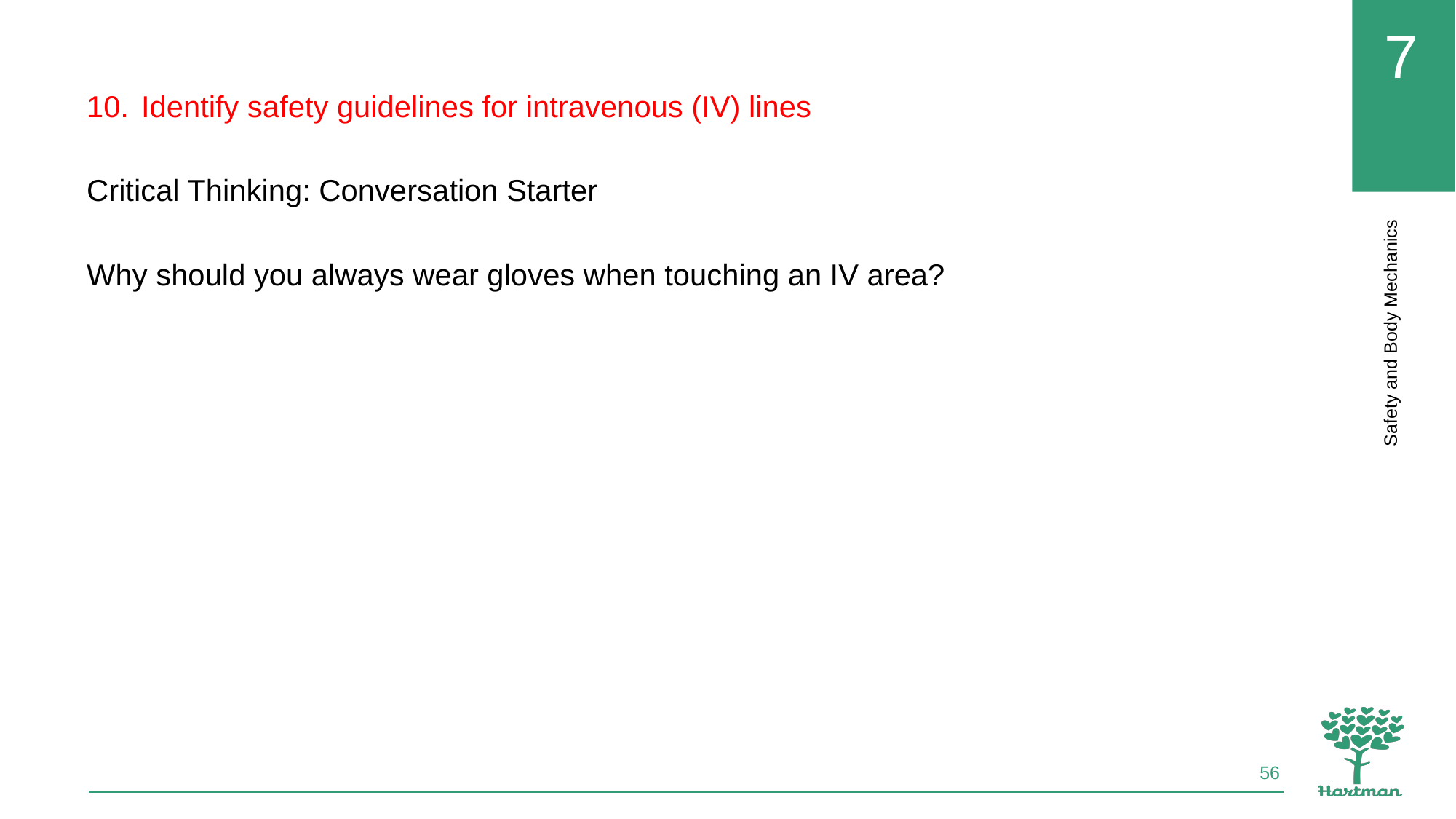

Identify safety guidelines for intravenous (IV) lines

Critical Thinking: Conversation Starter

Why should you always wear gloves when touching an IV area?

56